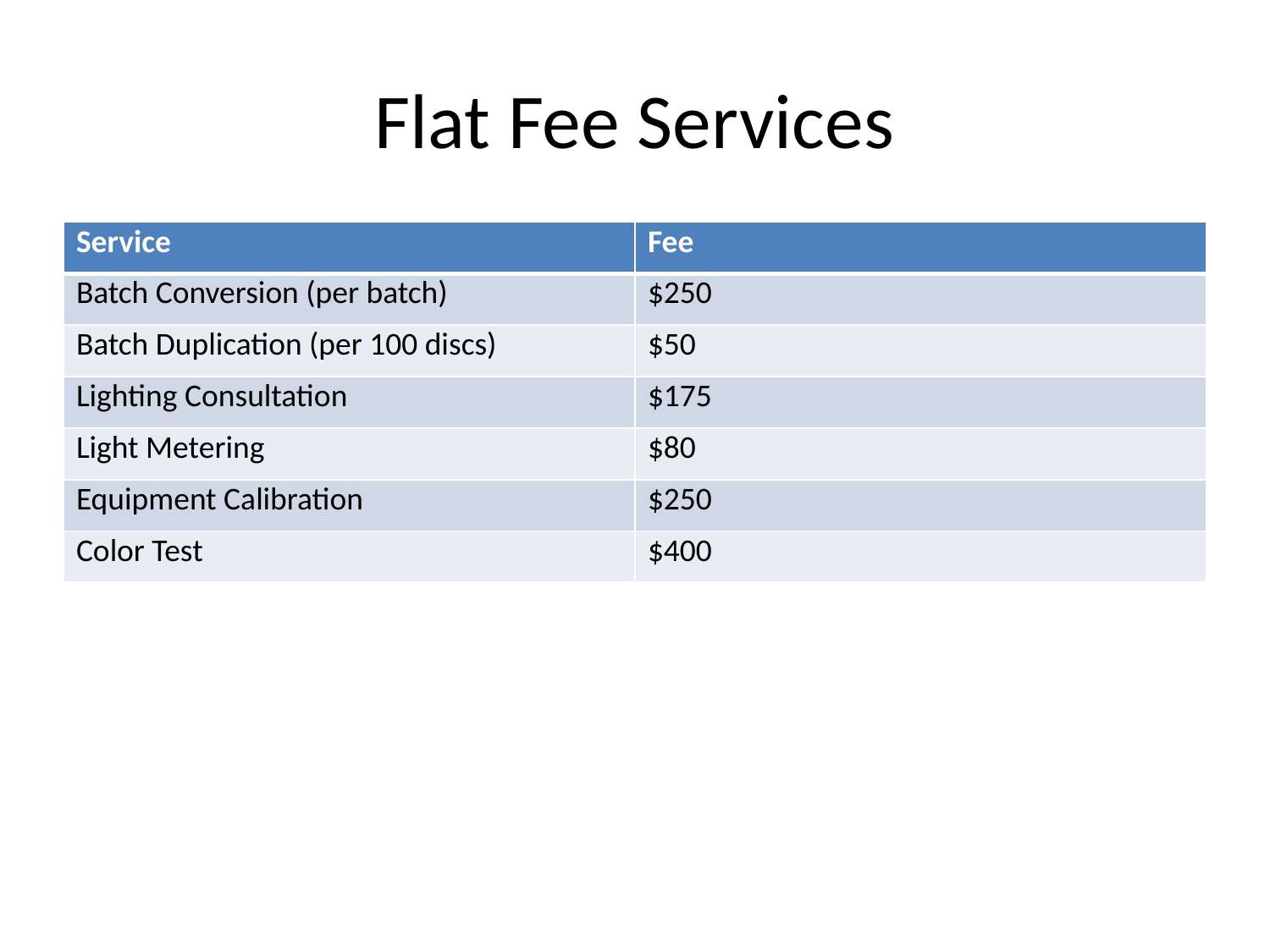

# Flat Fee Services
| Service | Fee |
| --- | --- |
| Batch Conversion (per batch) | $250 |
| Batch Duplication (per 100 discs) | $50 |
| Lighting Consultation | $175 |
| Light Metering | $80 |
| Equipment Calibration | $250 |
| Color Test | $400 |